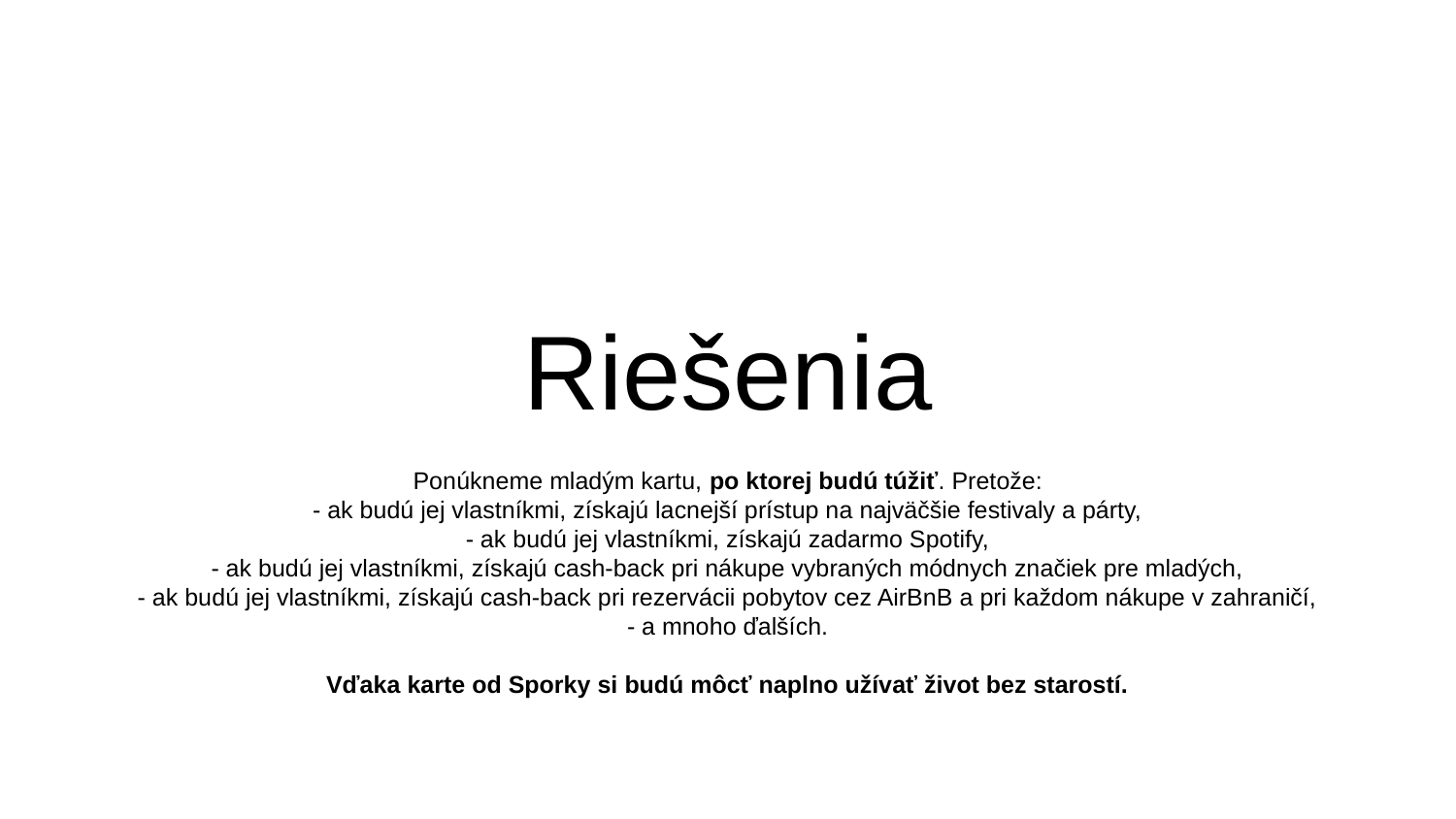

# Riešenia
Ponúkneme mladým kartu, po ktorej budú túžiť. Pretože:
- ak budú jej vlastníkmi, získajú lacnejší prístup na najväčšie festivaly a párty,
- ak budú jej vlastníkmi, získajú zadarmo Spotify,
- ak budú jej vlastníkmi, získajú cash-back pri nákupe vybraných módnych značiek pre mladých,
- ak budú jej vlastníkmi, získajú cash-back pri rezervácii pobytov cez AirBnB a pri každom nákupe v zahraničí,
- a mnoho ďalších.

Vďaka karte od Sporky si budú môcť naplno užívať život bez starostí.